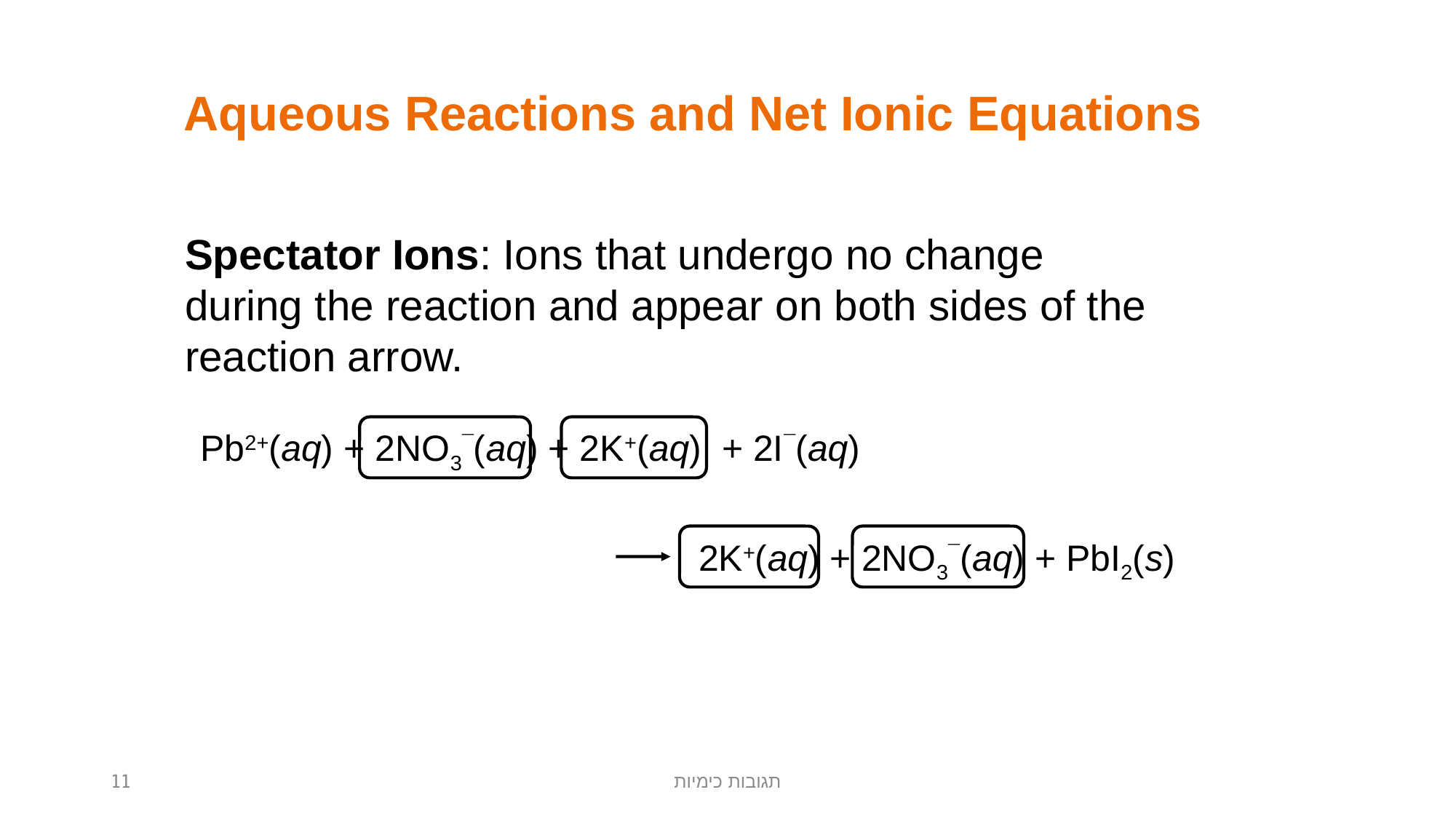

Aqueous Reactions and Net Ionic Equations
Spectator Ions: Ions that undergo no change during the reaction and appear on both sides of the reaction arrow.

Pb2+(aq) + 2NO3¯(aq) + 2K+(aq)  + 2I¯(aq)

2K+(aq) + 2NO3¯(aq) + PbI2(s)

11
תגובות כימיות